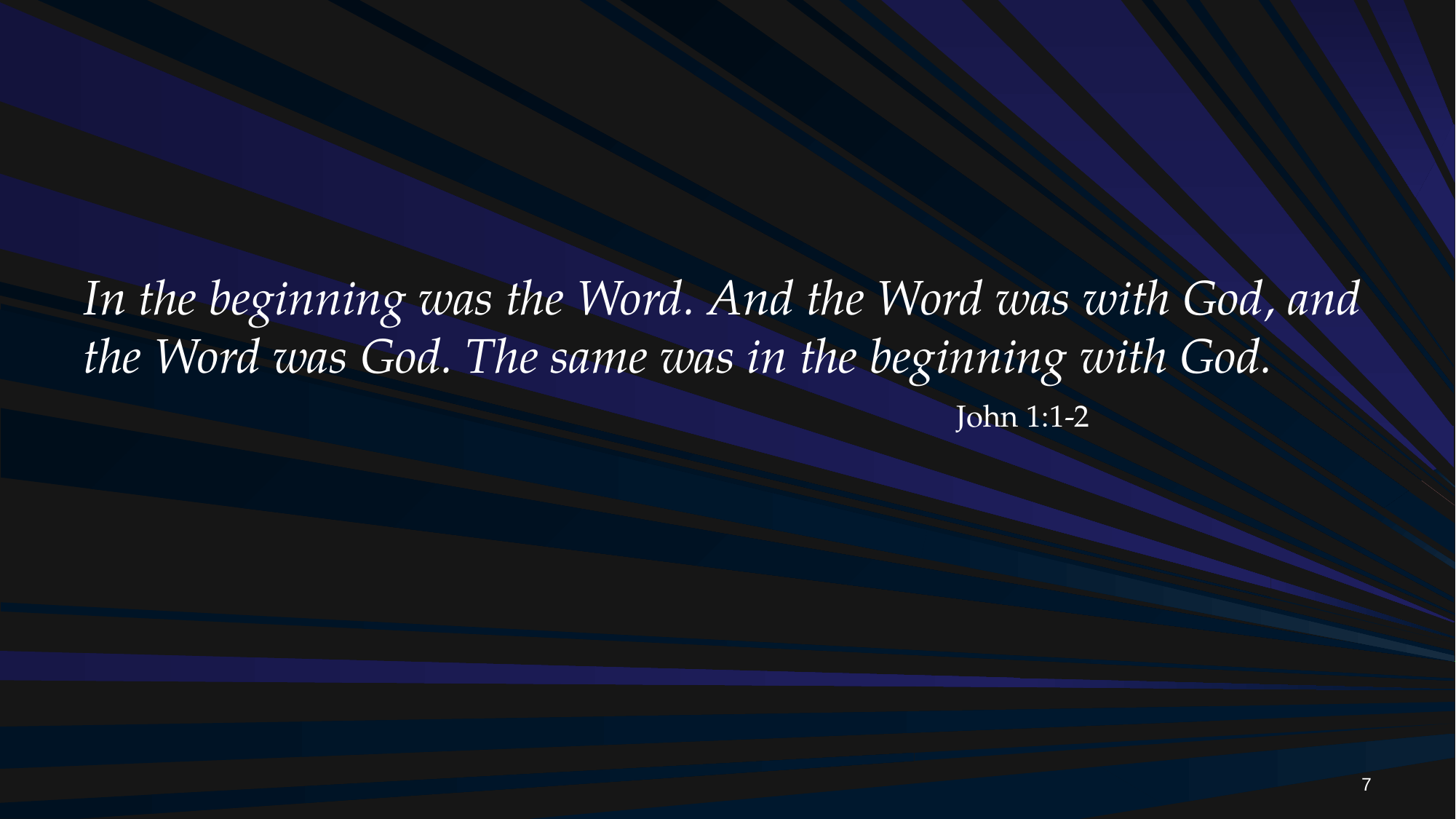

In the beginning was the Word. And the Word was with God, and the Word was God. The same was in the beginning with God.
								John 1:1-2

7